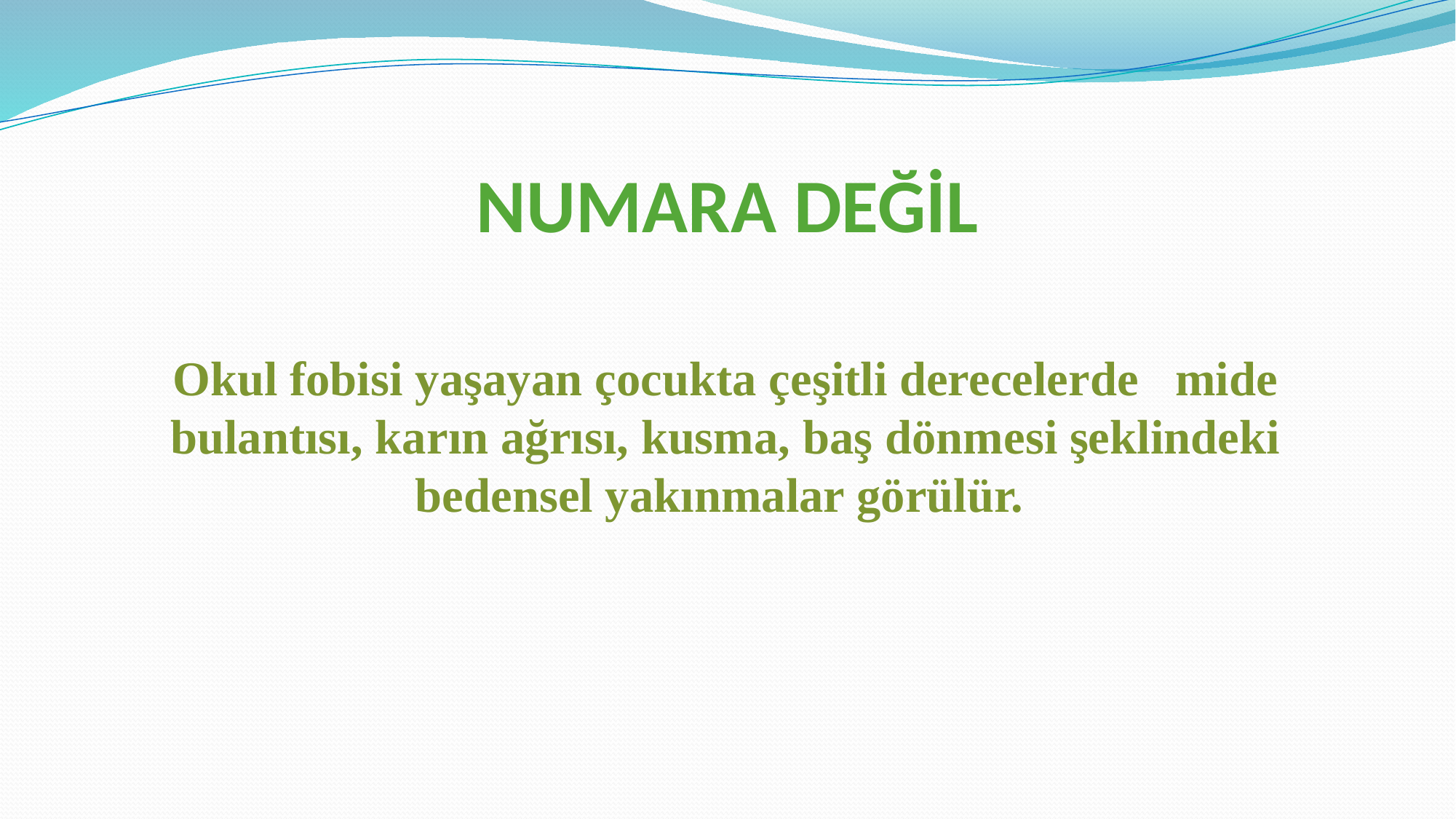

# NUMARA DEĞİL
Okul fobisi yaşayan çocukta çeşitli derecelerde   mide bulantısı, karın ağrısı, kusma, baş dönmesi şeklindeki bedensel yakınmalar görülür.